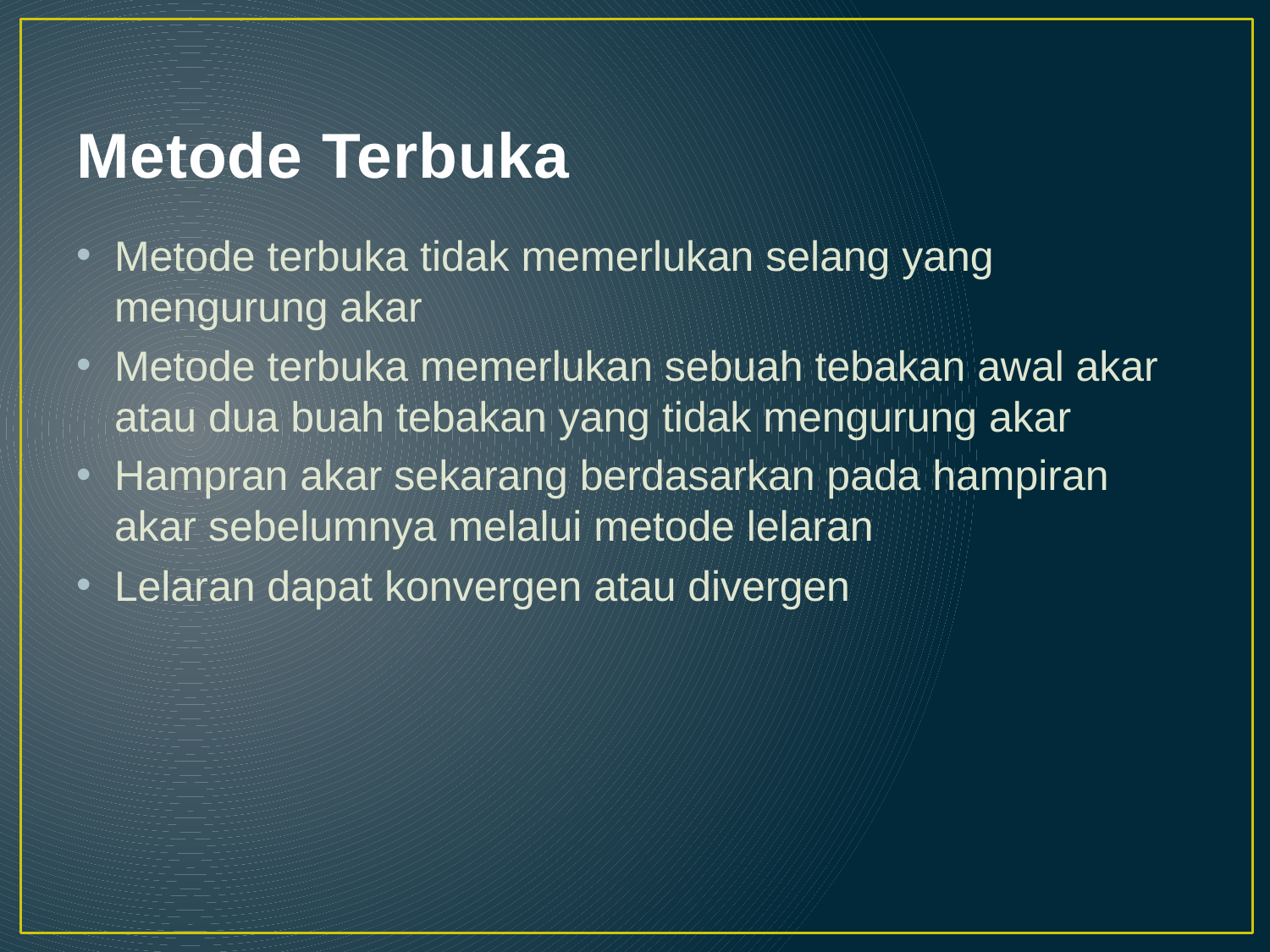

# Metode Terbuka
Metode terbuka tidak memerlukan selang yang mengurung akar
Metode terbuka memerlukan sebuah tebakan awal akar atau dua buah tebakan yang tidak mengurung akar
Hampran akar sekarang berdasarkan pada hampiran akar sebelumnya melalui metode lelaran
Lelaran dapat konvergen atau divergen